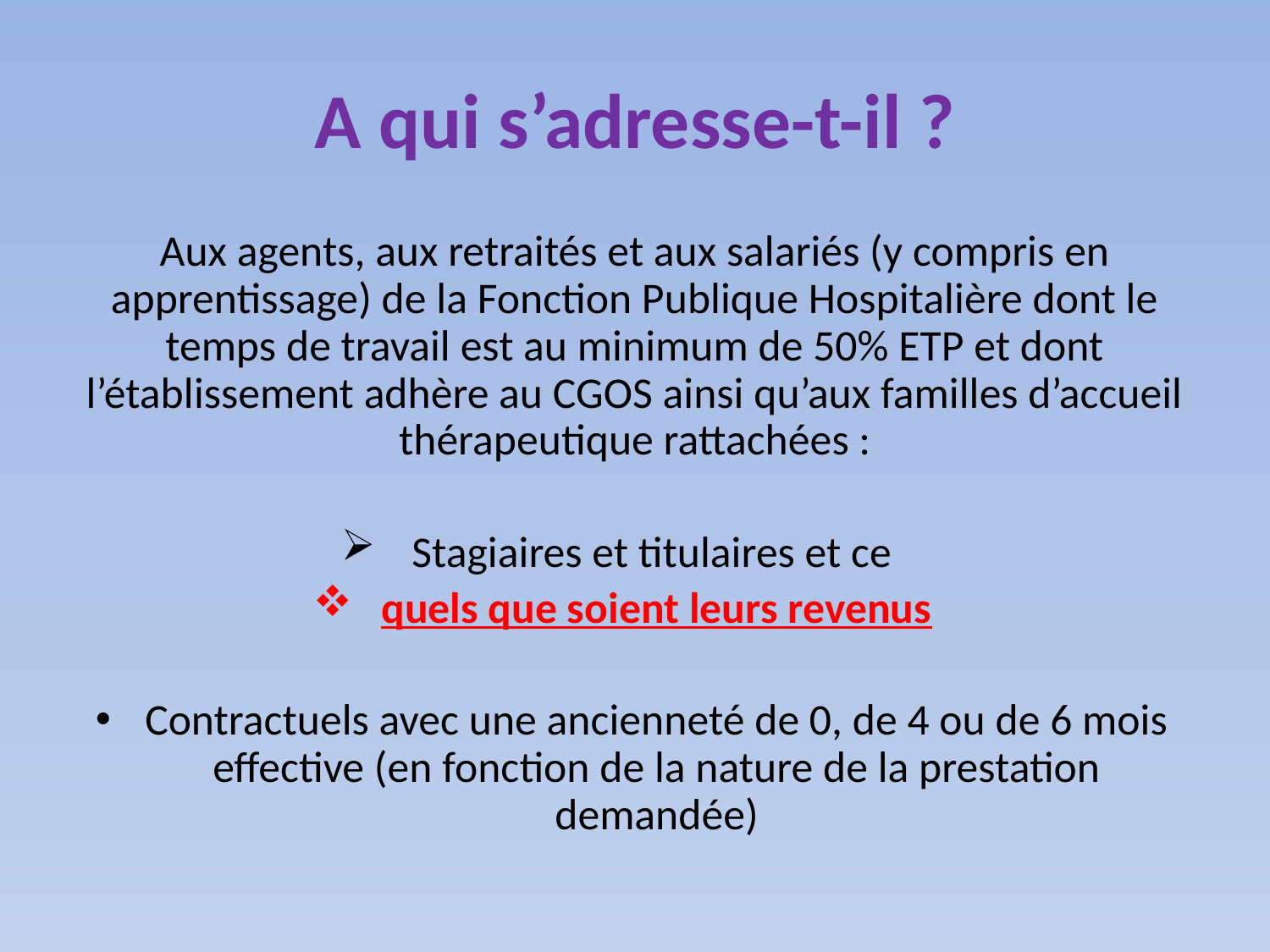

# A qui s’adresse-t-il ?
Aux agents, aux retraités et aux salariés (y compris en apprentissage) de la Fonction Publique Hospitalière dont le temps de travail est au minimum de 50% ETP et dont l’établissement adhère au CGOS ainsi qu’aux familles d’accueil thérapeutique rattachées :

Stagiaires et titulaires et ce
quels que soient leurs revenus

Contractuels avec une ancienneté de 0, de 4 ou de 6 mois effective (en fonction de la nature de la prestation demandée)